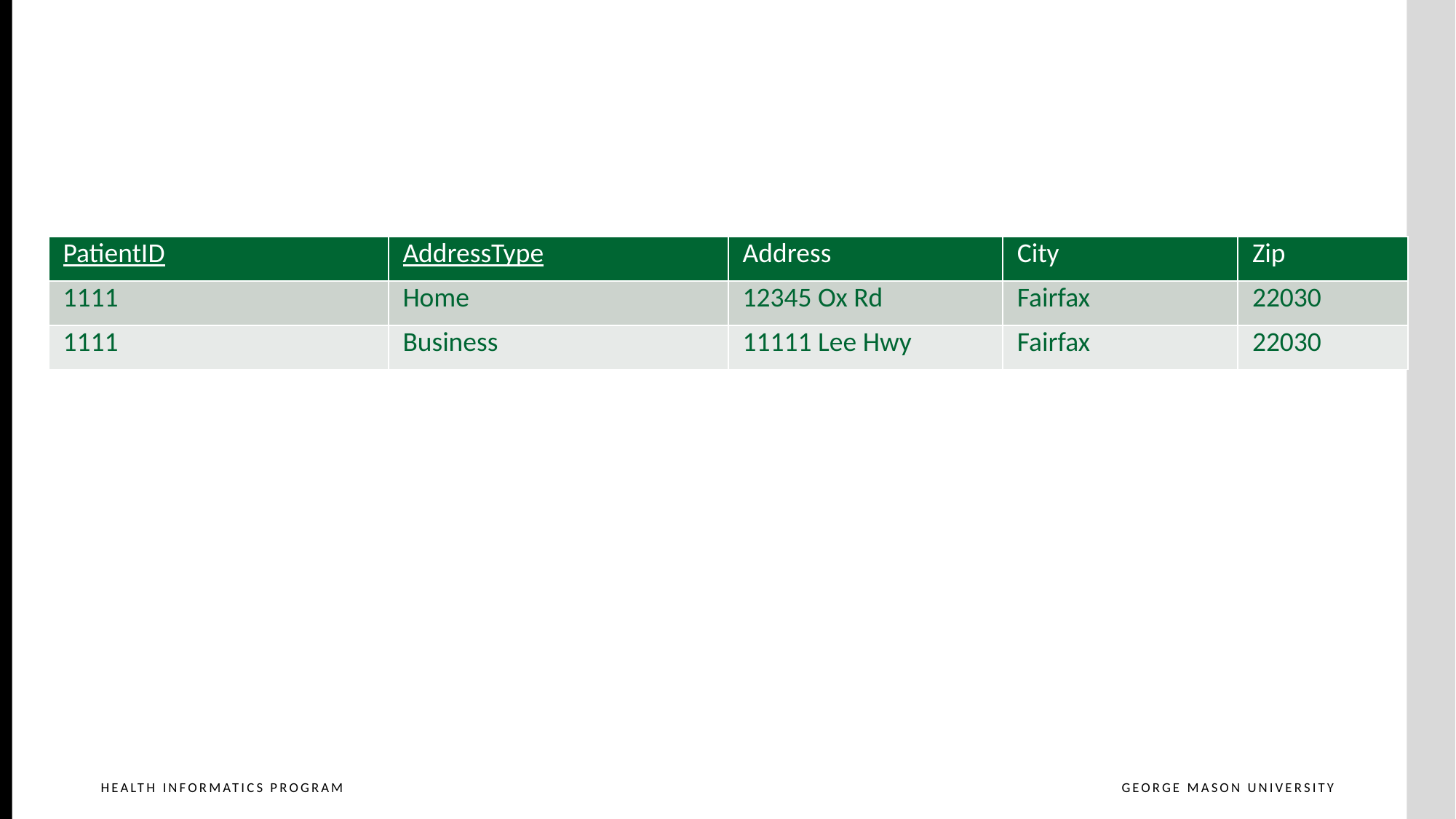

# Example
| PatientID | AddressType | Address | City | Zip |
| --- | --- | --- | --- | --- |
| 1111 | Home | 12345 Ox Rd | Fairfax | 22030 |
| 1111 | Business | 11111 Lee Hwy | Fairfax | 22030 |